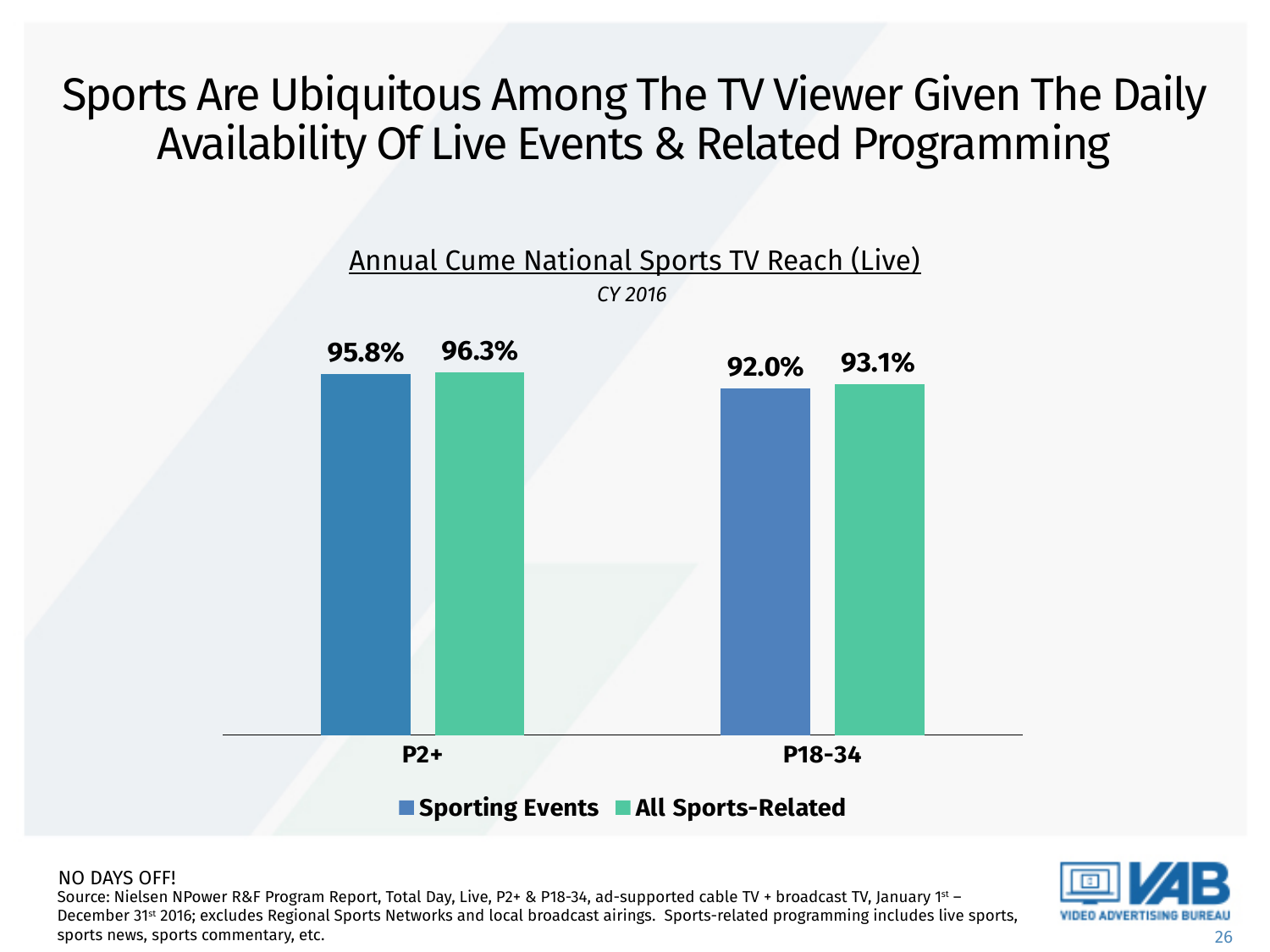

# Sports Are Ubiquitous Among The TV Viewer Given The Daily Availability Of Live Events & Related Programming
Annual Cume National Sports TV Reach (Live)
CY 2016

### Chart

| Category | Sporting Events | All Sports-Related |
|---|---|---|
| P2+ | 0.958 | 0.963 |
| P18-34 | 0.92 | 0.931 |
No days off!
Source: Nielsen NPower R&F Program Report, Total Day, Live, P2+ & P18-34, ad-supported cable TV + broadcast TV, January 1st – December 31st 2016; excludes Regional Sports Networks and local broadcast airings.  Sports-related programming includes live sports, sports news, sports commentary, etc.